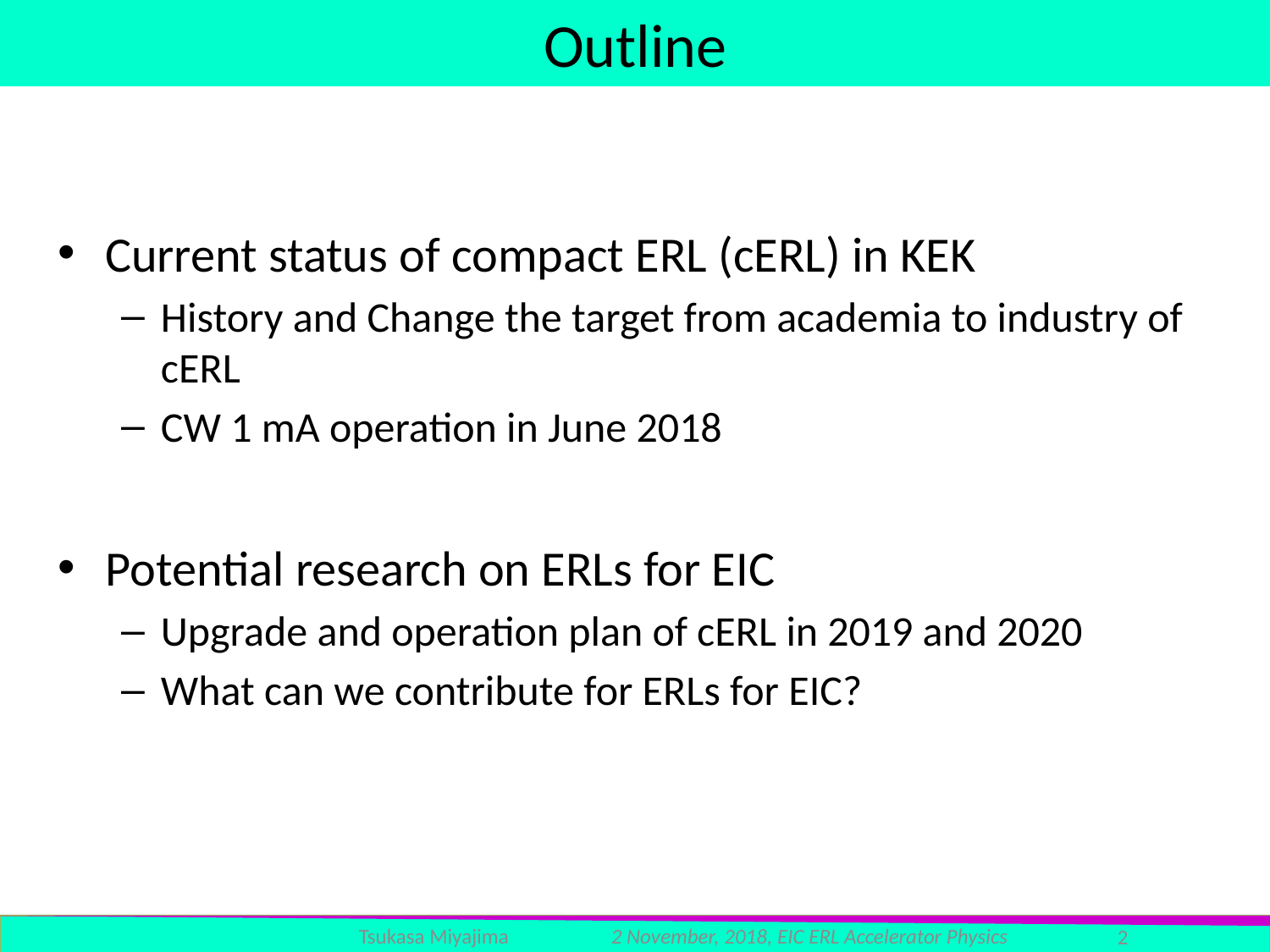

# Outline
Current status of compact ERL (cERL) in KEK
History and Change the target from academia to industry of cERL
CW 1 mA operation in June 2018

Potential research on ERLs for EIC
Upgrade and operation plan of cERL in 2019 and 2020
What can we contribute for ERLs for EIC?
Tsukasa Miyajima
2 November, 2018, EIC ERL Accelerator Physics
2